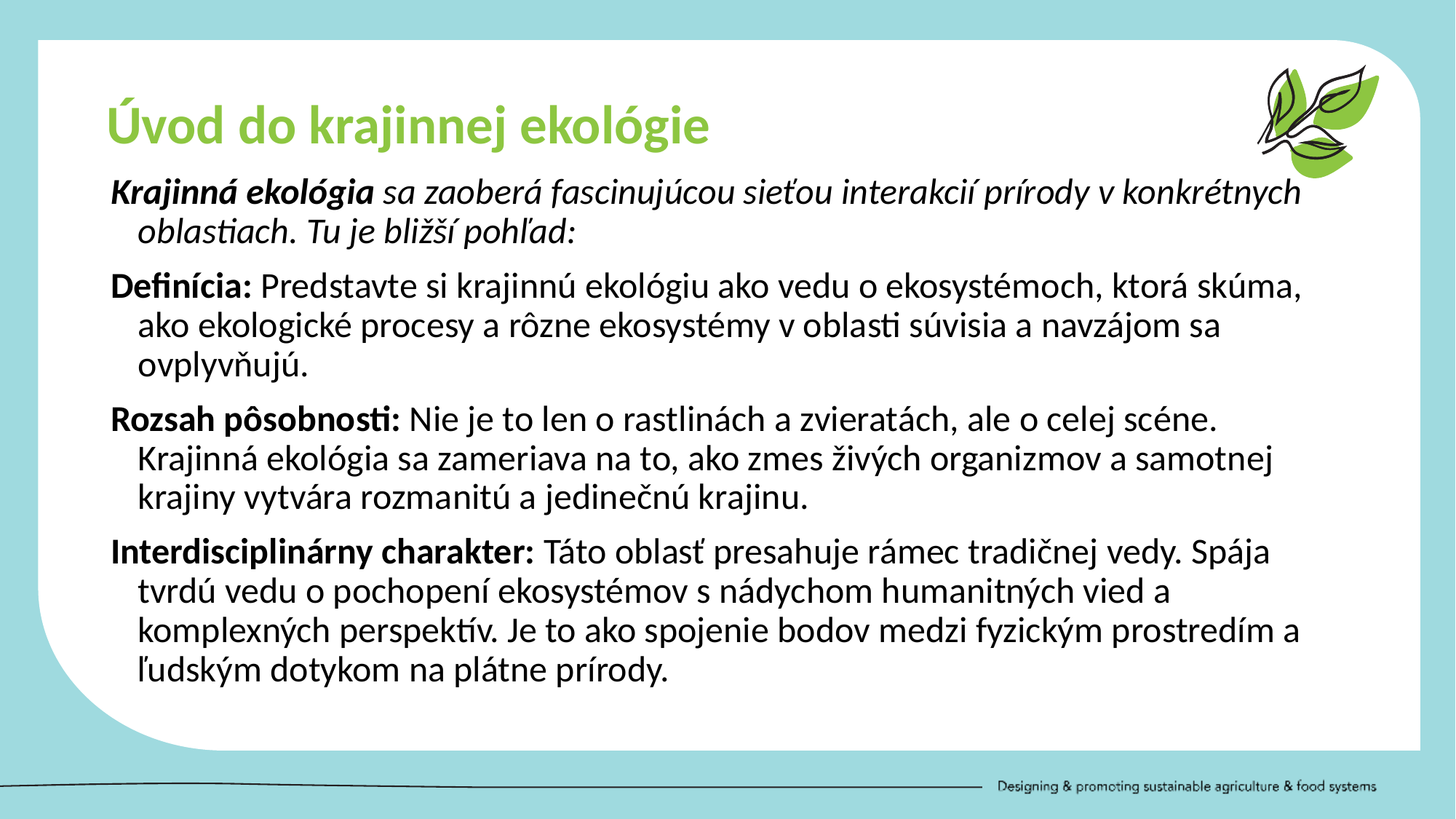

Úvod do krajinnej ekológie

Krajinná ekológia sa zaoberá fascinujúcou sieťou interakcií prírody v konkrétnych oblastiach. Tu je bližší pohľad:
Definícia: Predstavte si krajinnú ekológiu ako vedu o ekosystémoch, ktorá skúma, ako ekologické procesy a rôzne ekosystémy v oblasti súvisia a navzájom sa ovplyvňujú.
Rozsah pôsobnosti: Nie je to len o rastlinách a zvieratách, ale o celej scéne. Krajinná ekológia sa zameriava na to, ako zmes živých organizmov a samotnej krajiny vytvára rozmanitú a jedinečnú krajinu.
Interdisciplinárny charakter: Táto oblasť presahuje rámec tradičnej vedy. Spája tvrdú vedu o pochopení ekosystémov s nádychom humanitných vied a komplexných perspektív. Je to ako spojenie bodov medzi fyzickým prostredím a ľudským dotykom na plátne prírody.